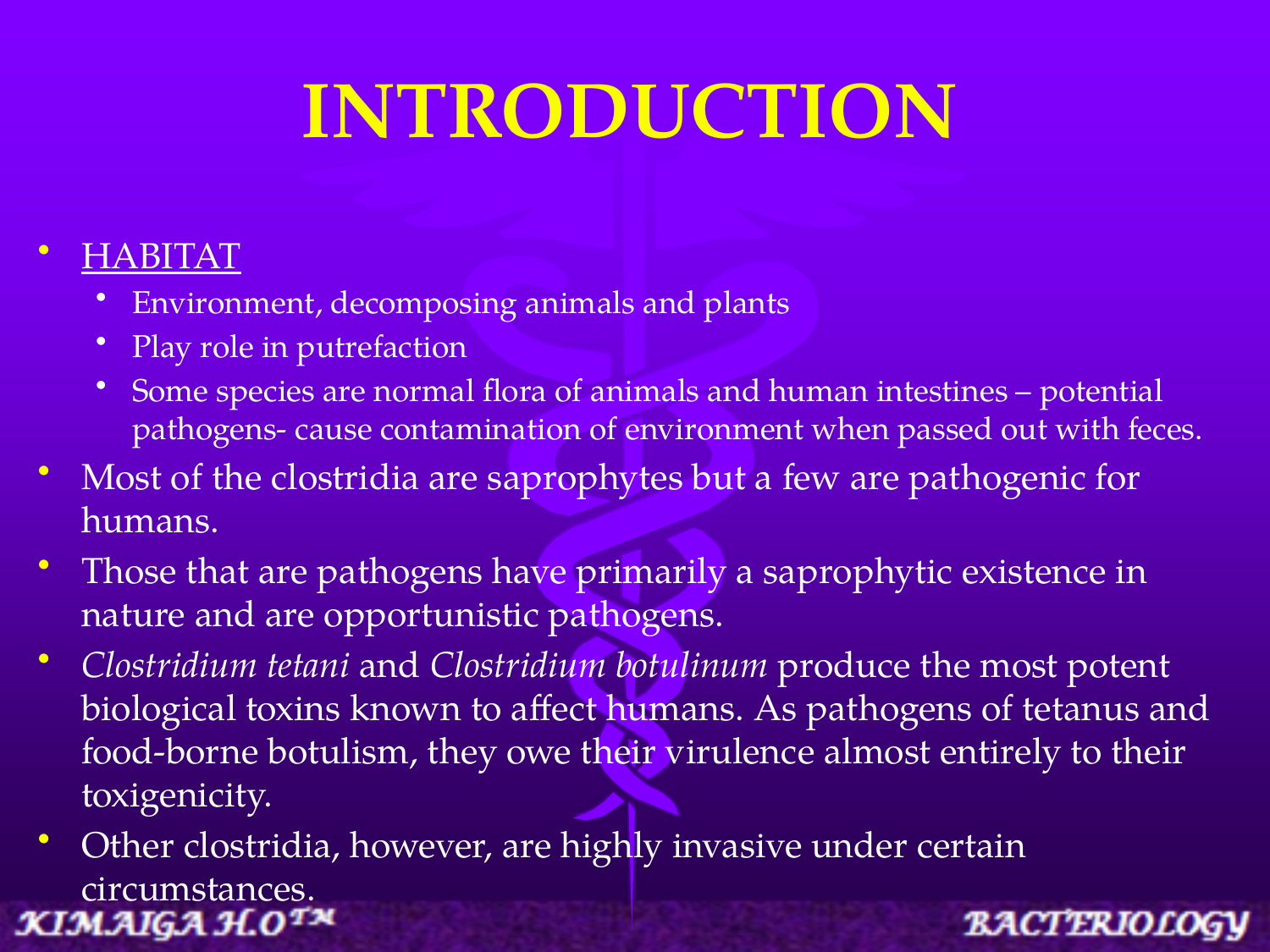

# INTRODUCTION
HABITAT
Environment, decomposing animals and plants
Play role in putrefaction
Some species are normal flora of animals and human intestines – potential pathogens- cause contamination of environment when passed out with feces.
Most of the clostridia are saprophytes but a few are pathogenic for humans.
Those that are pathogens have primarily a saprophytic existence in nature and are opportunistic pathogens.
Clostridium tetani and Clostridium botulinum produce the most potent biological toxins known to affect humans. As pathogens of tetanus and food-borne botulism, they owe their virulence almost entirely to their toxigenicity.
Other clostridia, however, are highly invasive under certain circumstances.